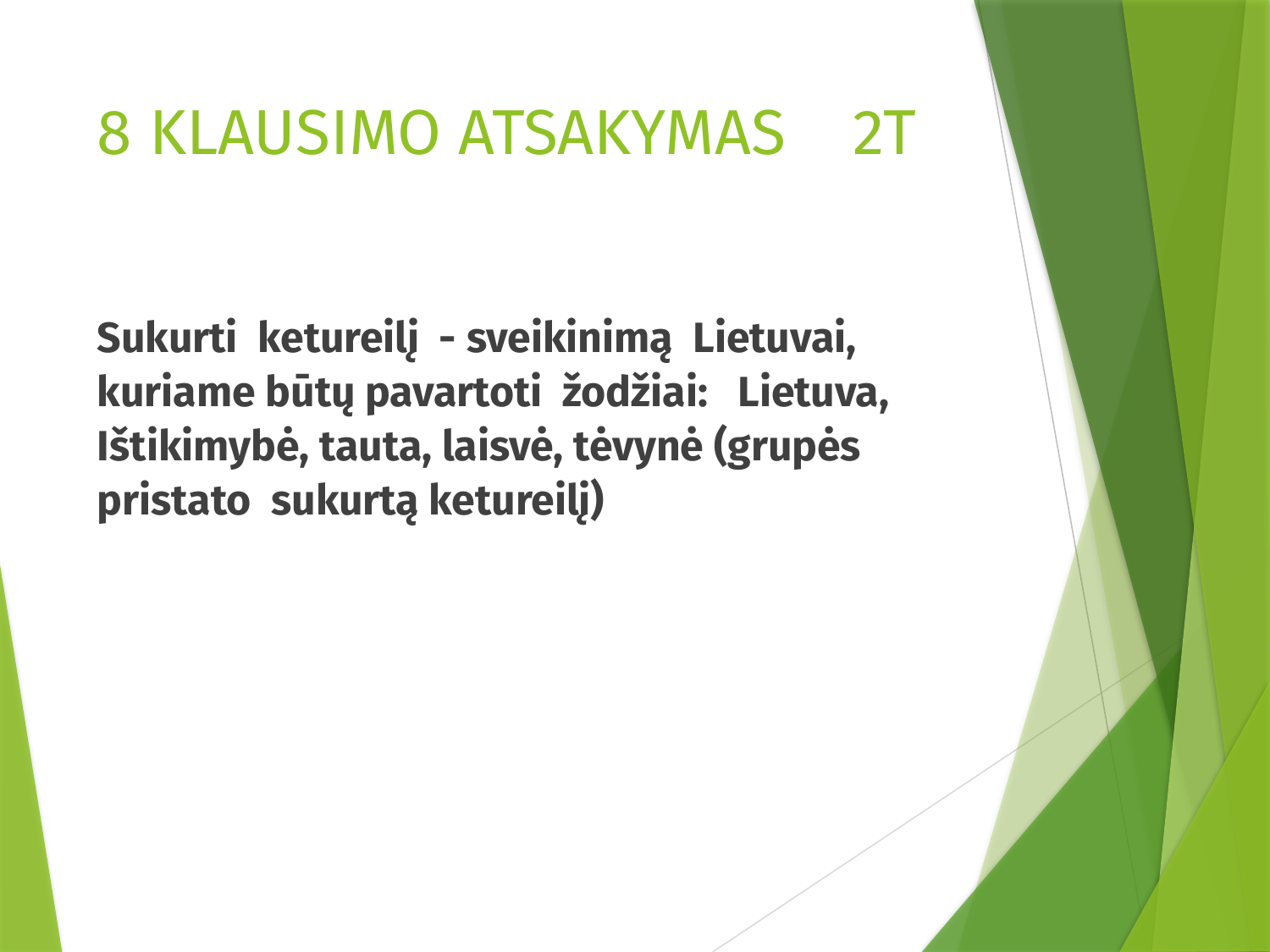

# 8 KLAUSIMO ATSAKYMAS    2T
Sukurti  ketureilį  - sveikinimą  Lietuvai, kuriame būtų pavartoti  žodžiai:   Lietuva, Ištikimybė, tauta, laisvė, tėvynė (grupės  pristato  sukurtą ketureilį)